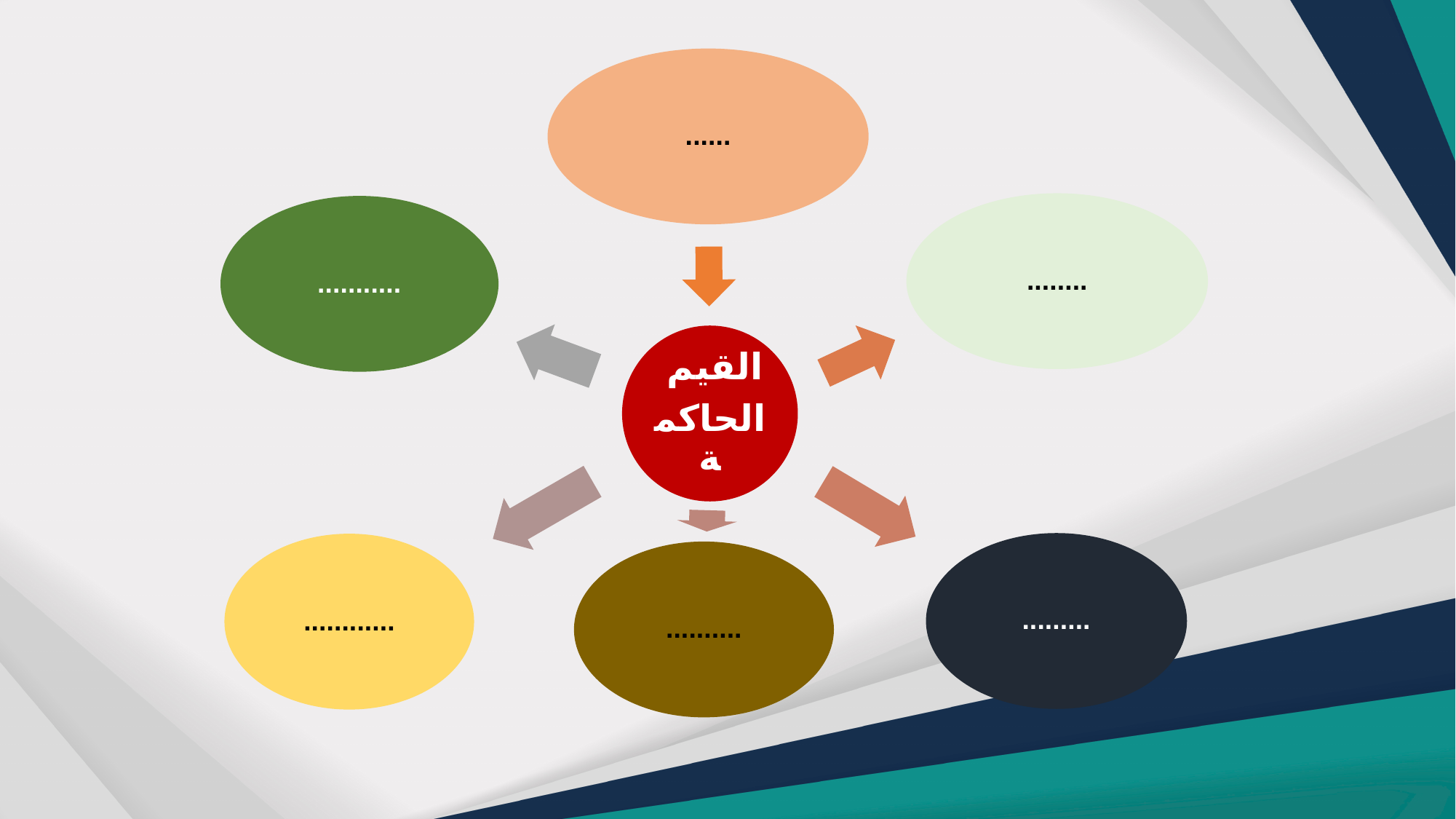

القيم
الحاكمة

......

........

.........

..........

............

...........